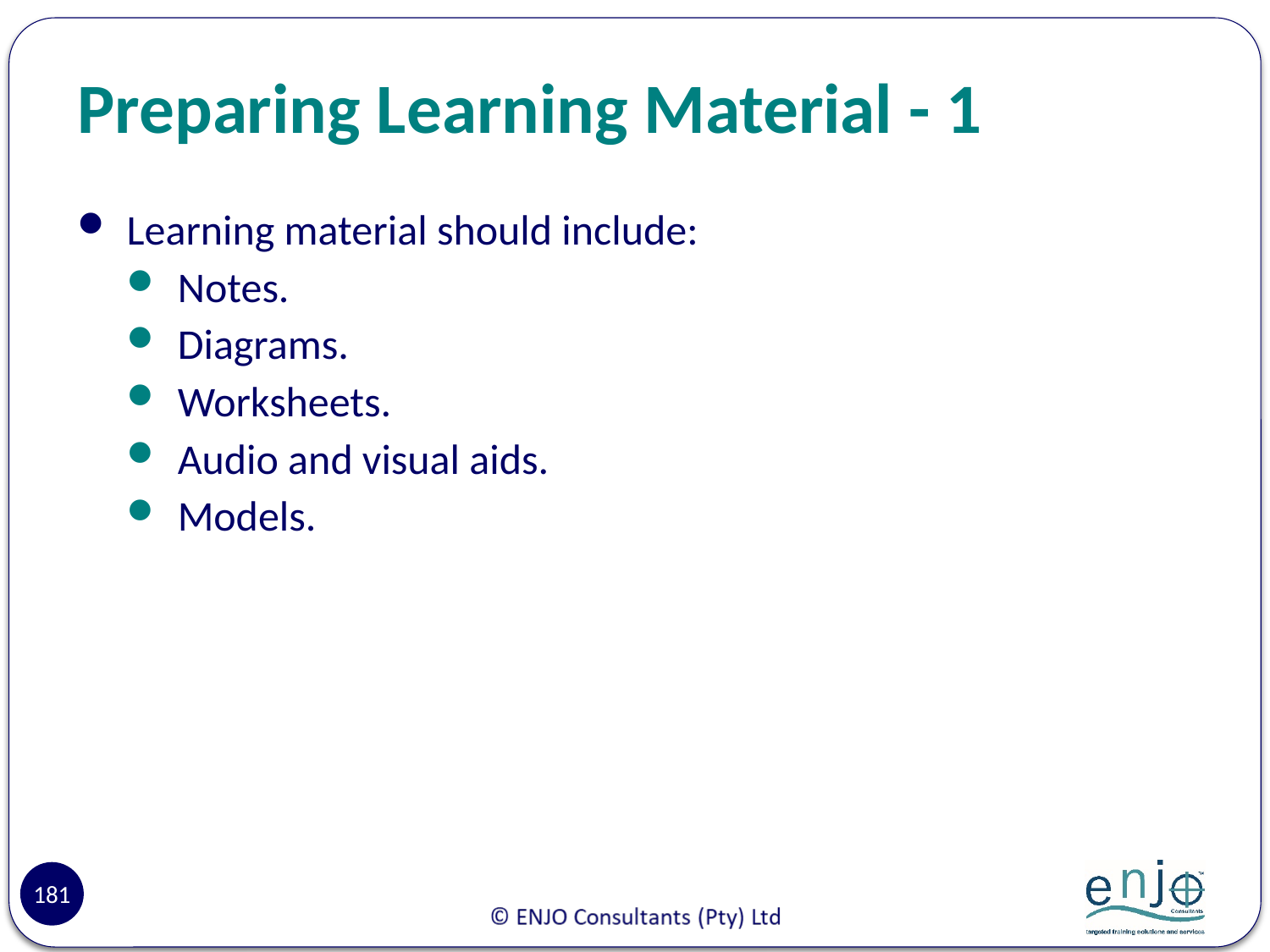

# Preparing Learning Material - 1
Learning material should include:
Notes.
Diagrams.
Worksheets.
Audio and visual aids.
Models.

181